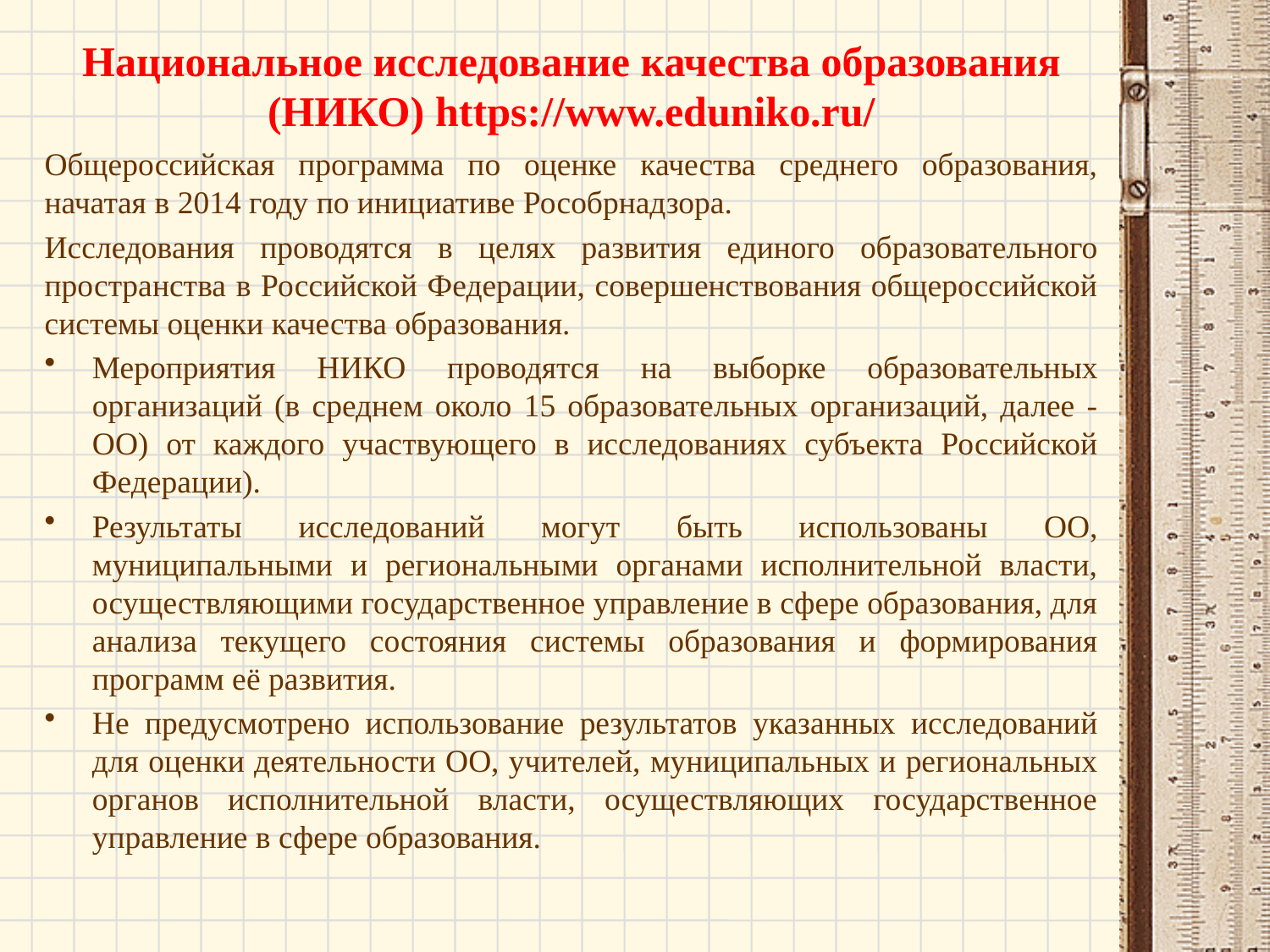

# Национальное исследование качества образования (НИКО) https://www.eduniko.ru/
Общероссийская программа по оценке качества среднего образования, начатая в 2014 году по инициативе Рособрнадзора.
Исследования проводятся в целях развития единого образовательного пространства в Российской Федерации, совершенствования общероссийской системы оценки качества образования.
Мероприятия НИКО проводятся на выборке образовательных организаций (в среднем около 15 образовательных организаций, далее - ОО) от каждого участвующего в исследованиях субъекта Российской Федерации).
Результаты исследований могут быть использованы ОО, муниципальными и региональными органами исполнительной власти, осуществляющими государственное управление в сфере образования, для анализа текущего состояния системы образования и формирования программ её развития.
Не предусмотрено использование результатов указанных исследований для оценки деятельности ОО, учителей, муниципальных и региональных органов исполнительной власти, осуществляющих государственное управление в сфере образования.